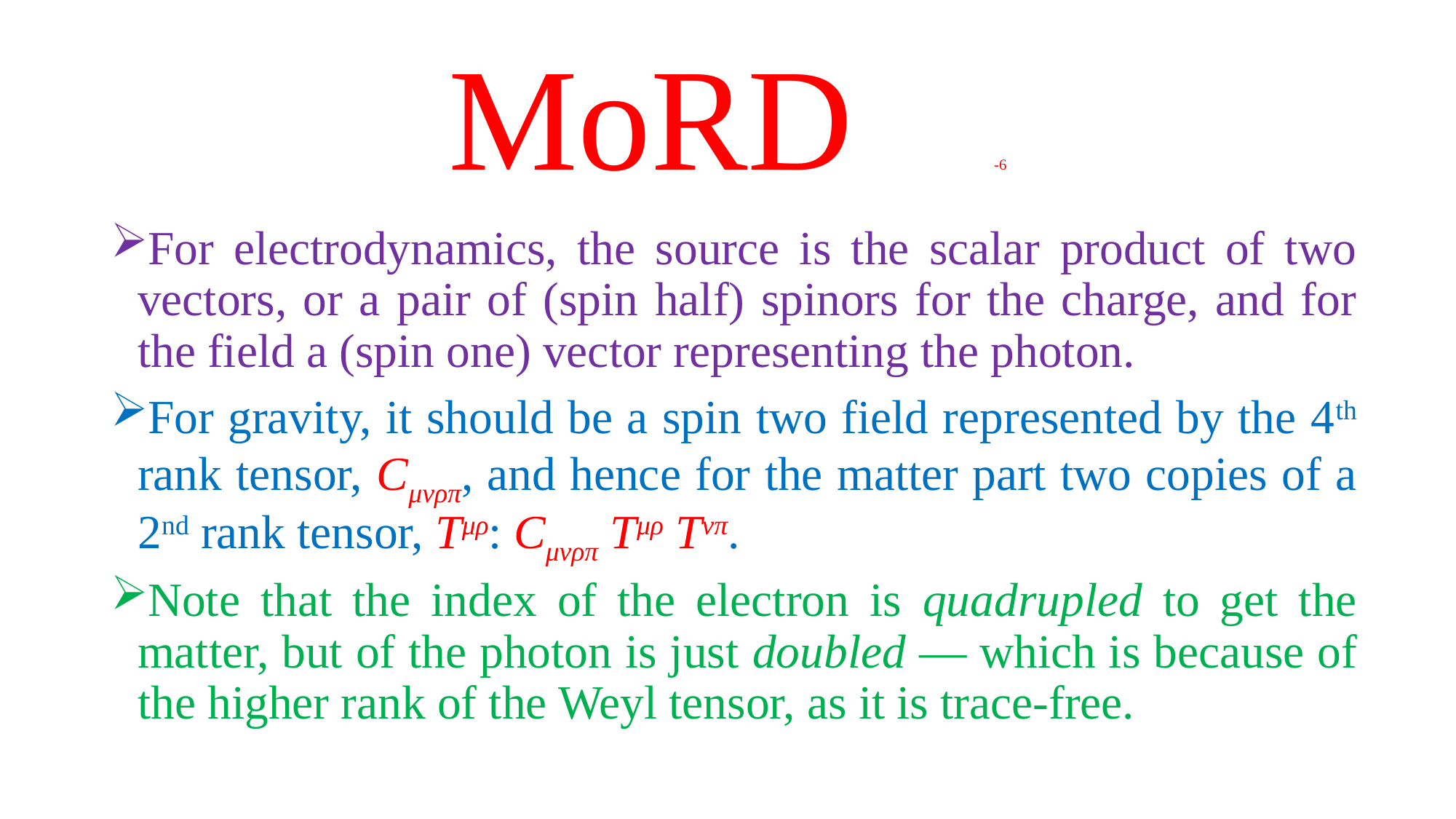

# MoRD		-6
For electrodynamics, the source is the scalar product of two vectors, or a pair of (spin half) spinors for the charge, and for the field a (spin one) vector representing the photon.
For gravity, it should be a spin two field represented by the 4th rank tensor, Cμνρπ, and hence for the matter part two copies of a 2nd rank tensor, Tμρ: Cμνρπ Tμρ Tνπ.
Note that the index of the electron is quadrupled to get the matter, but of the photon is just doubled — which is because of the higher rank of the Weyl tensor, as it is trace-free.